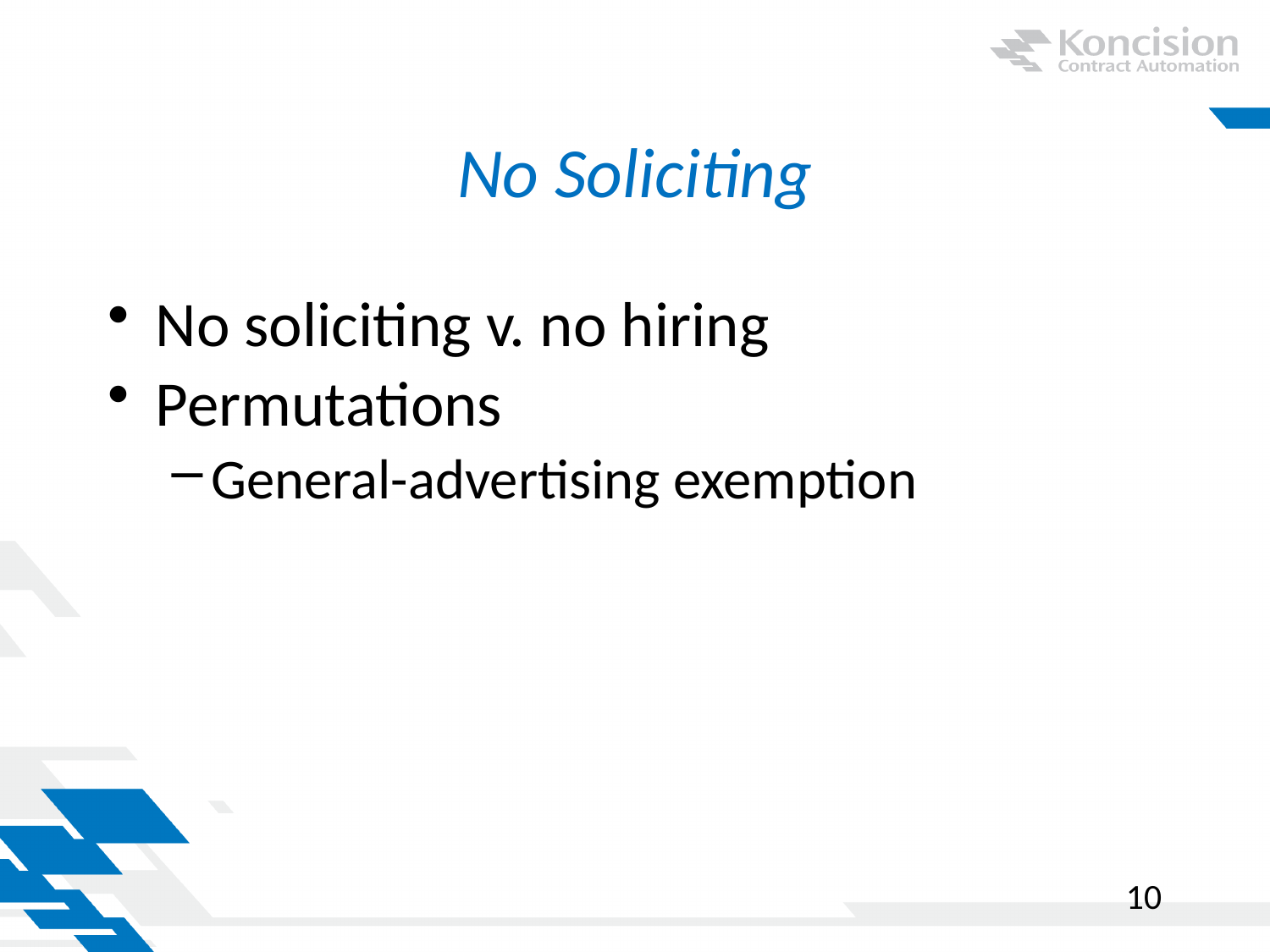

# No Soliciting
No soliciting v. no hiring
Permutations
General-advertising exemption
10